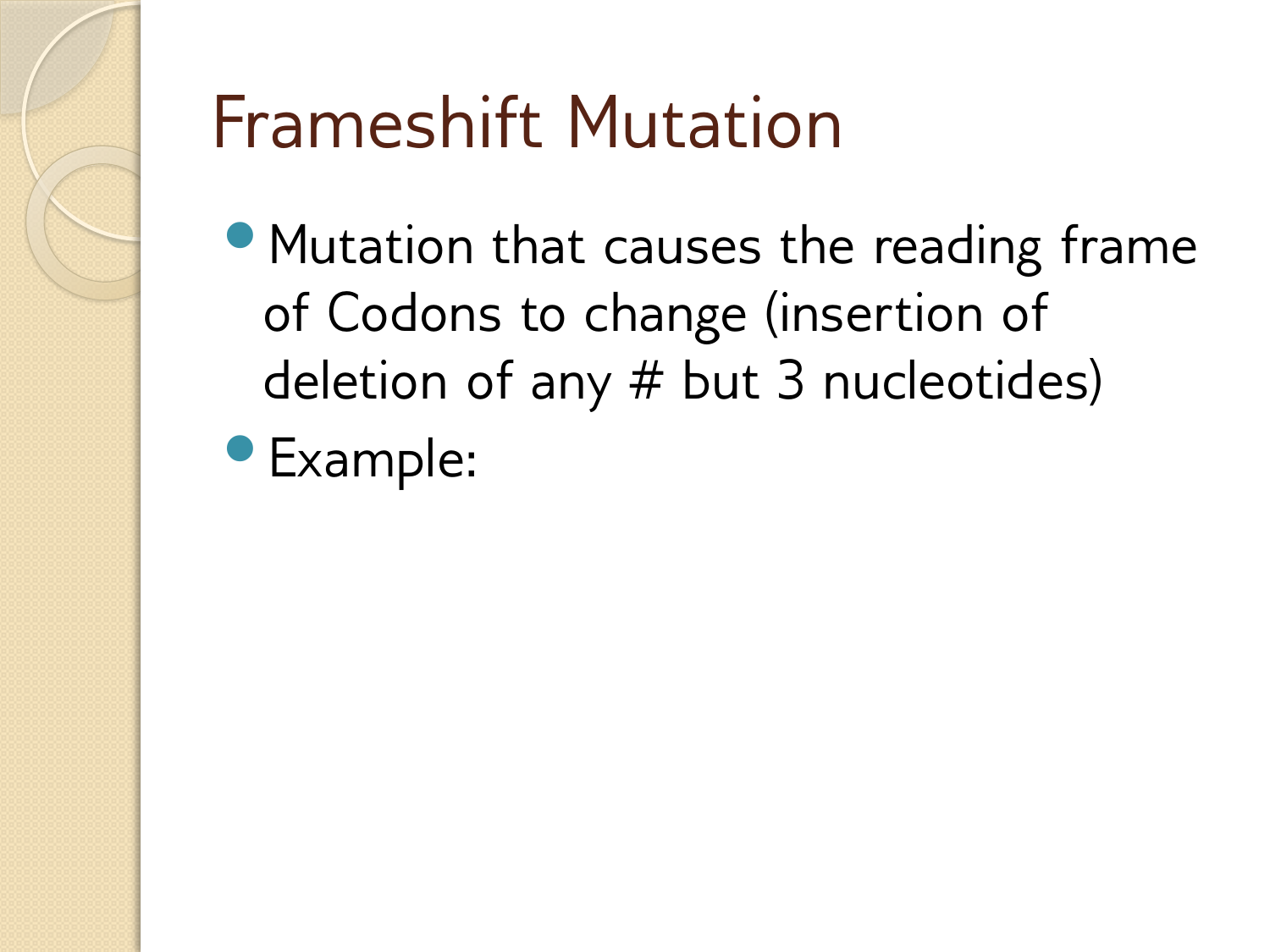

# Frameshift Mutation
Mutation that causes the reading frame of Codons to change (insertion of deletion of any # but 3 nucleotides)
Example: